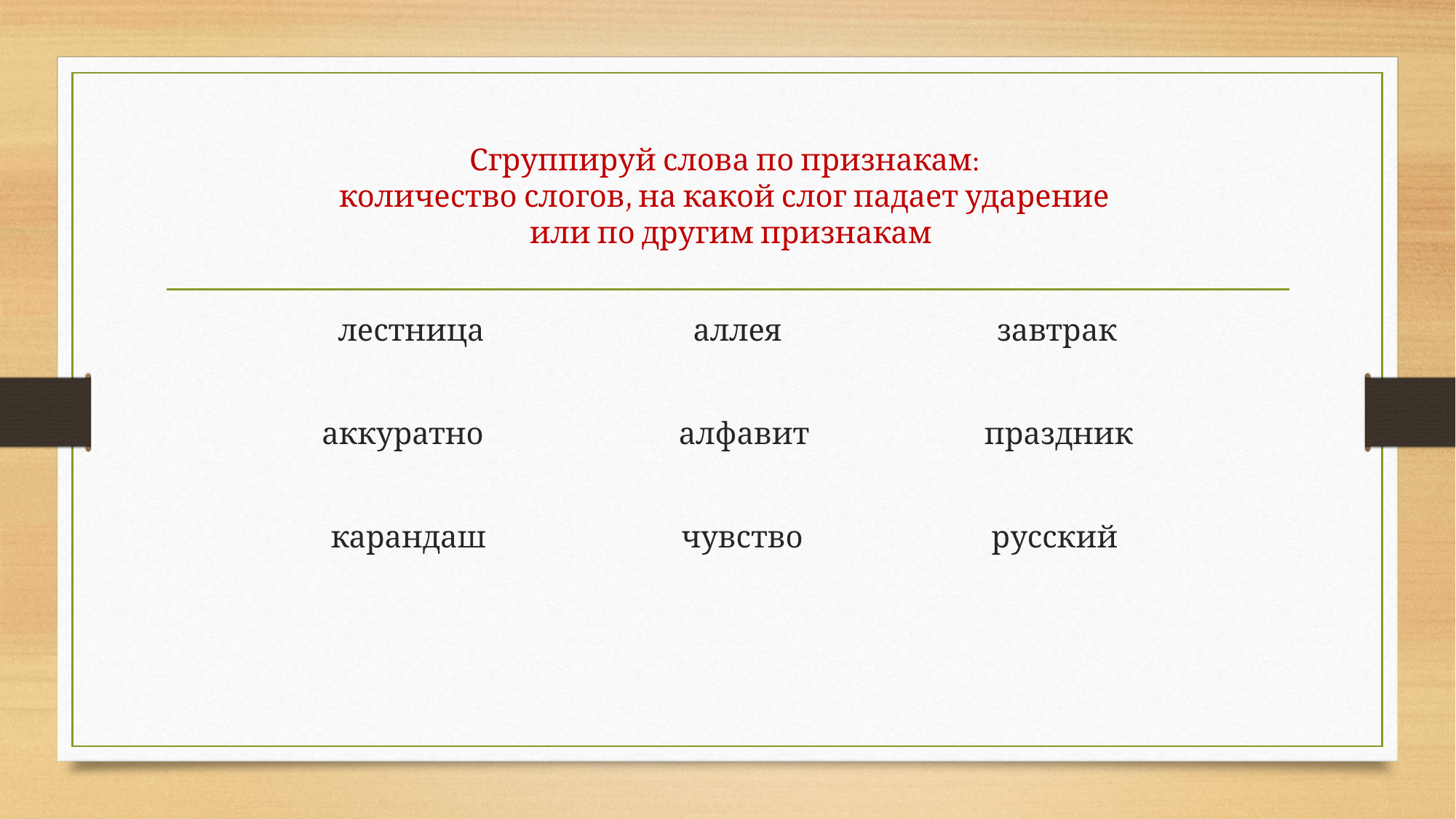

# Сгруппируй слова по признакам: количество слогов, на какой слог падает ударение или по другим признакам
лестница                               аллея                                завтрак

аккуратно                             алфавит                          праздник

карандаш                             чувство                            русский